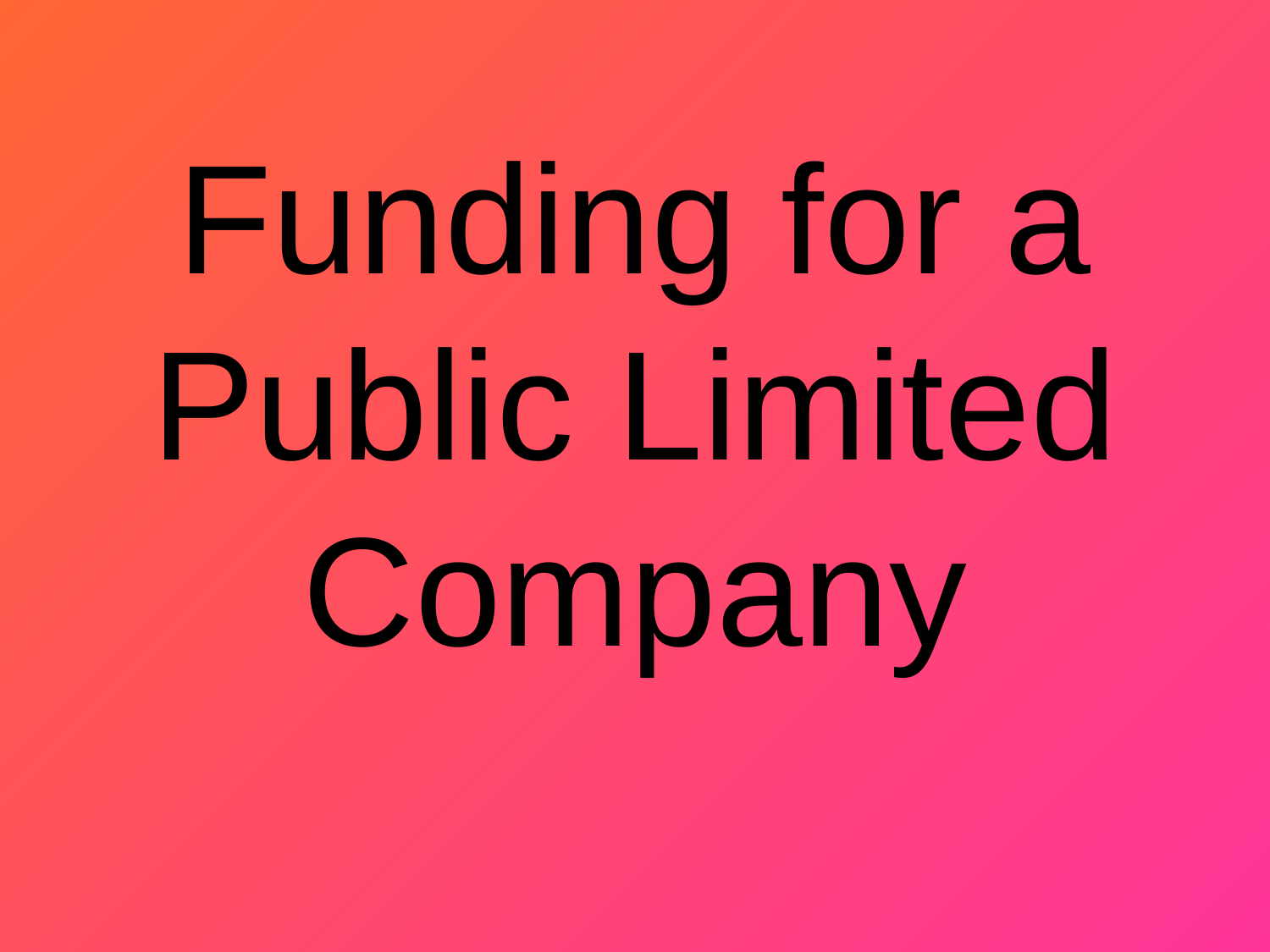

# Funding for a Public Limited Company